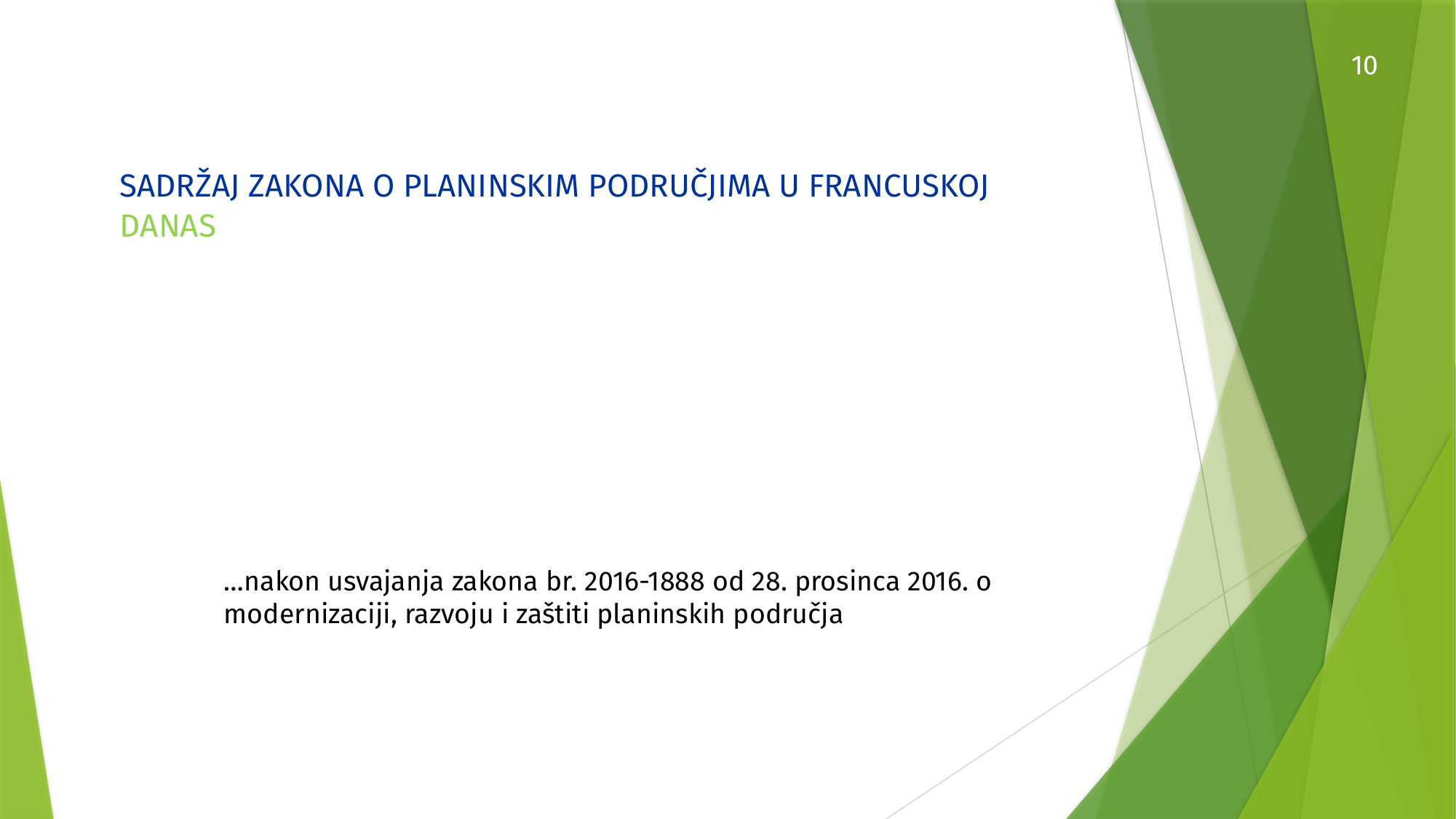

10
SADRŽAJ ZAKONA O PLANINSKIM PODRUČJIMA U FRANCUSKOJ
DANAS

…nakon usvajanja zakona br. 2016-1888 od 28. prosinca 2016. o modernizaciji, razvoju i zaštiti planinskih područja